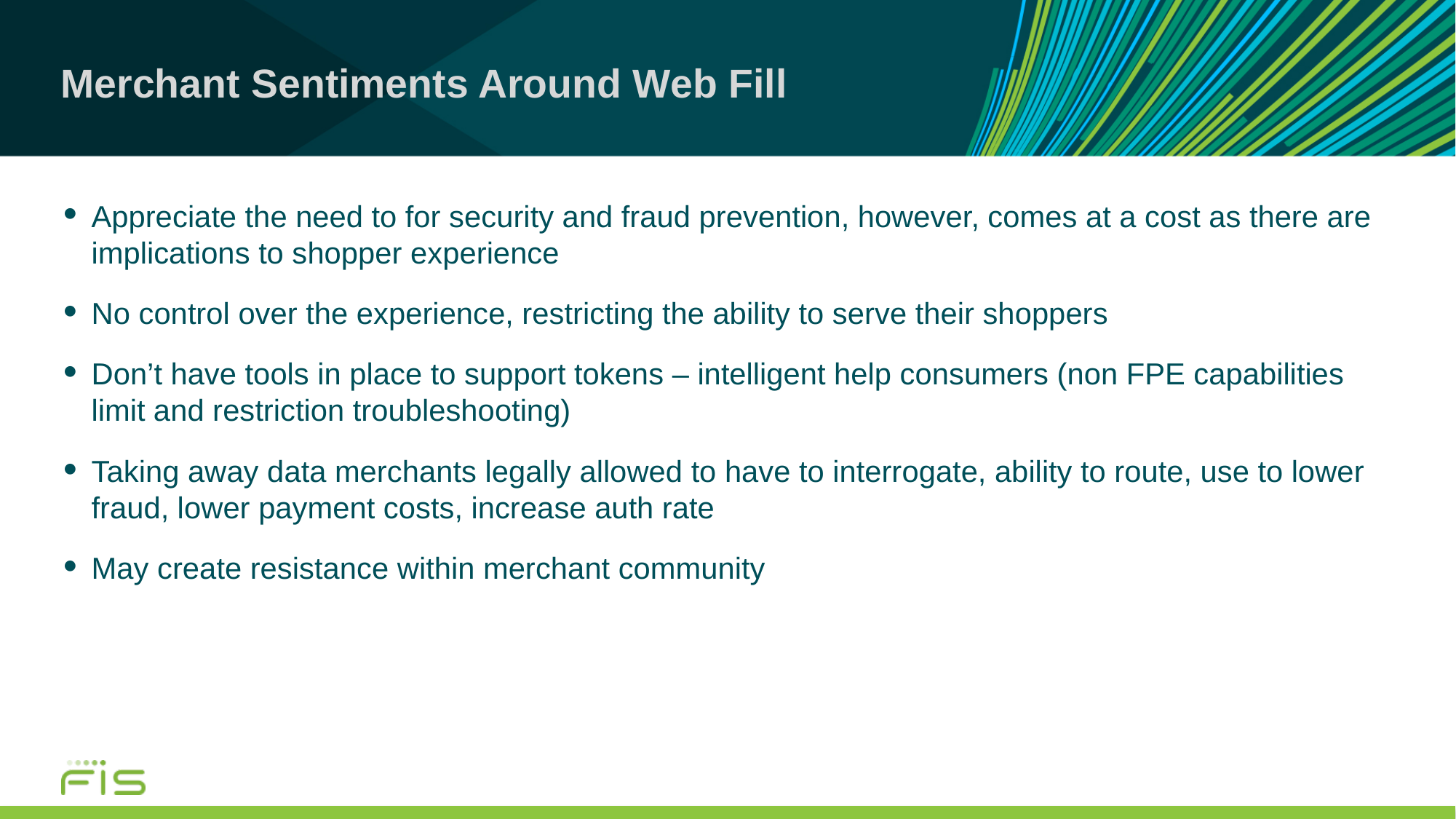

# Merchant Sentiments Around Web Fill
Appreciate the need to for security and fraud prevention, however, comes at a cost as there are implications to shopper experience
No control over the experience, restricting the ability to serve their shoppers
Don’t have tools in place to support tokens – intelligent help consumers (non FPE capabilities limit and restriction troubleshooting)
Taking away data merchants legally allowed to have to interrogate, ability to route, use to lower fraud, lower payment costs, increase auth rate
May create resistance within merchant community